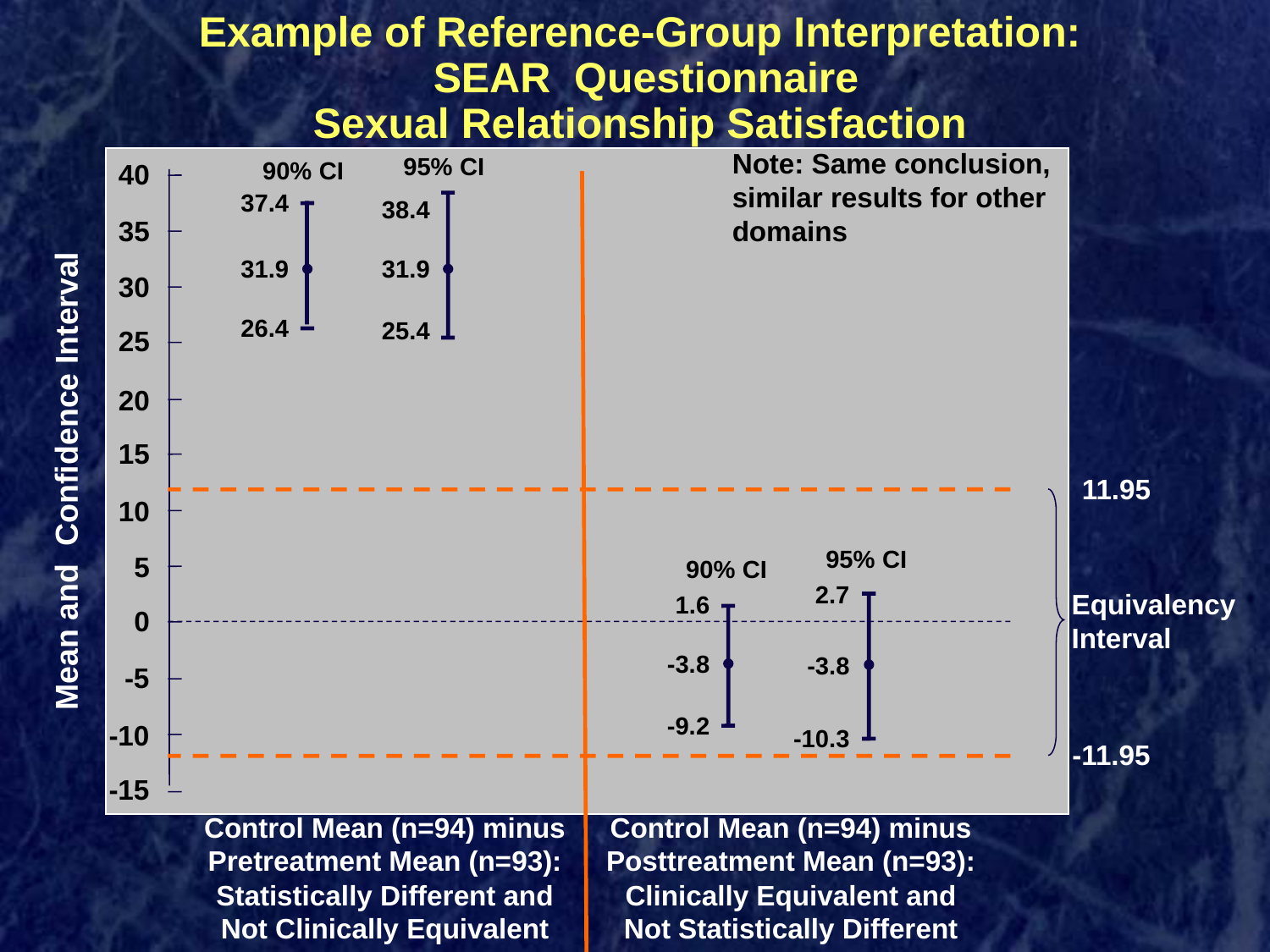

Example of Reference-Group Interpretation:
 SEAR  Questionnaire
Sexual Relationship Satisfaction
Note: Same conclusion, similar results for other domains
95% CI

90% CI
40

37.4
38.4

35

31.9
31.9
30

26.4
25.4
25

20

15

Mean and  Confidence Interval
11.95
10

95% CI
5
90% CI

2.7
Equivalency
Interval
1.6

0

-3.8
-3.8
-5

-9.2
-10
-10.3

-11.95

-15

Control Mean (n=94) minus
Pretreatment Mean (n=93):
Statistically Different and
Not Clinically Equivalent
Control Mean (n=94) minus
Posttreatment Mean (n=93):
Clinically Equivalent and
Not Statistically Different